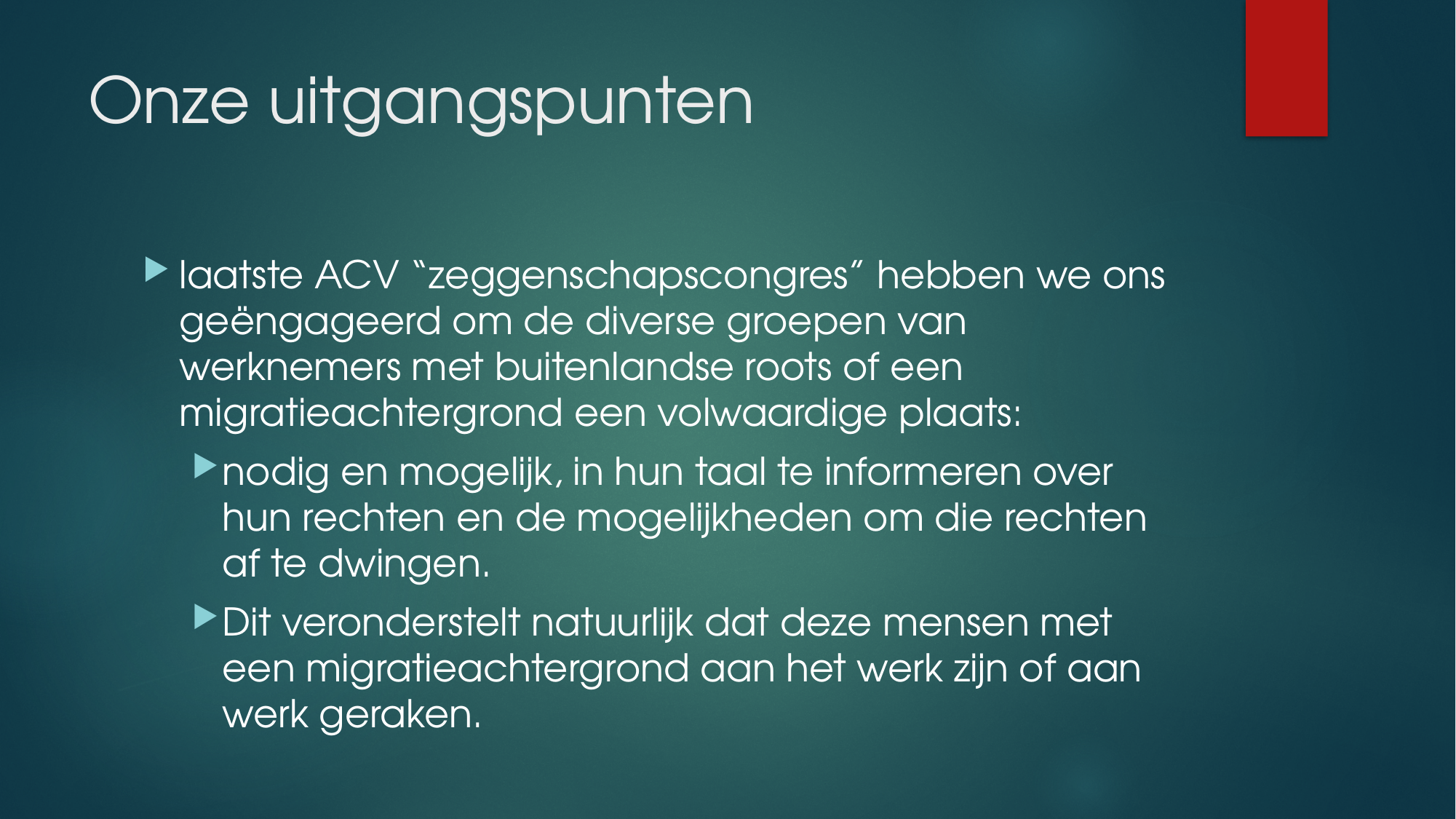

# Onze uitgangspunten
laatste ACV “zeggenschapscongres” hebben we ons geëngageerd om de diverse groepen van werknemers met buitenlandse roots of een migratieachtergrond een volwaardige plaats:
nodig en mogelijk, in hun taal te informeren over hun rechten en de mogelijkheden om die rechten af te dwingen.
Dit veronderstelt natuurlijk dat deze mensen met een migratieachtergrond aan het werk zijn of aan werk geraken.